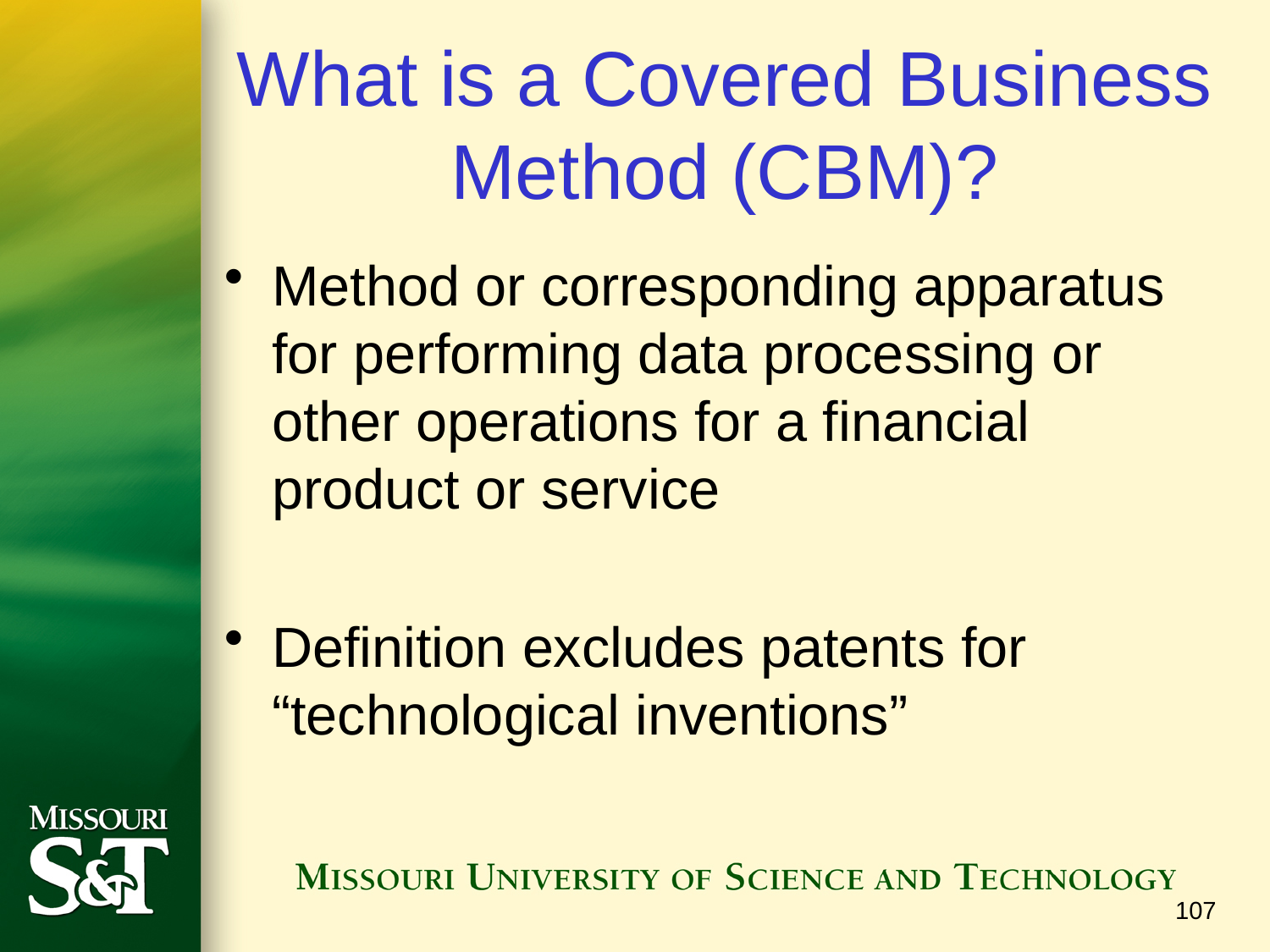

# What is a Covered Business Method (CBM)?
Method or corresponding apparatus for performing data processing or other operations for a financial product or service

Definition excludes patents for “technological inventions”

107